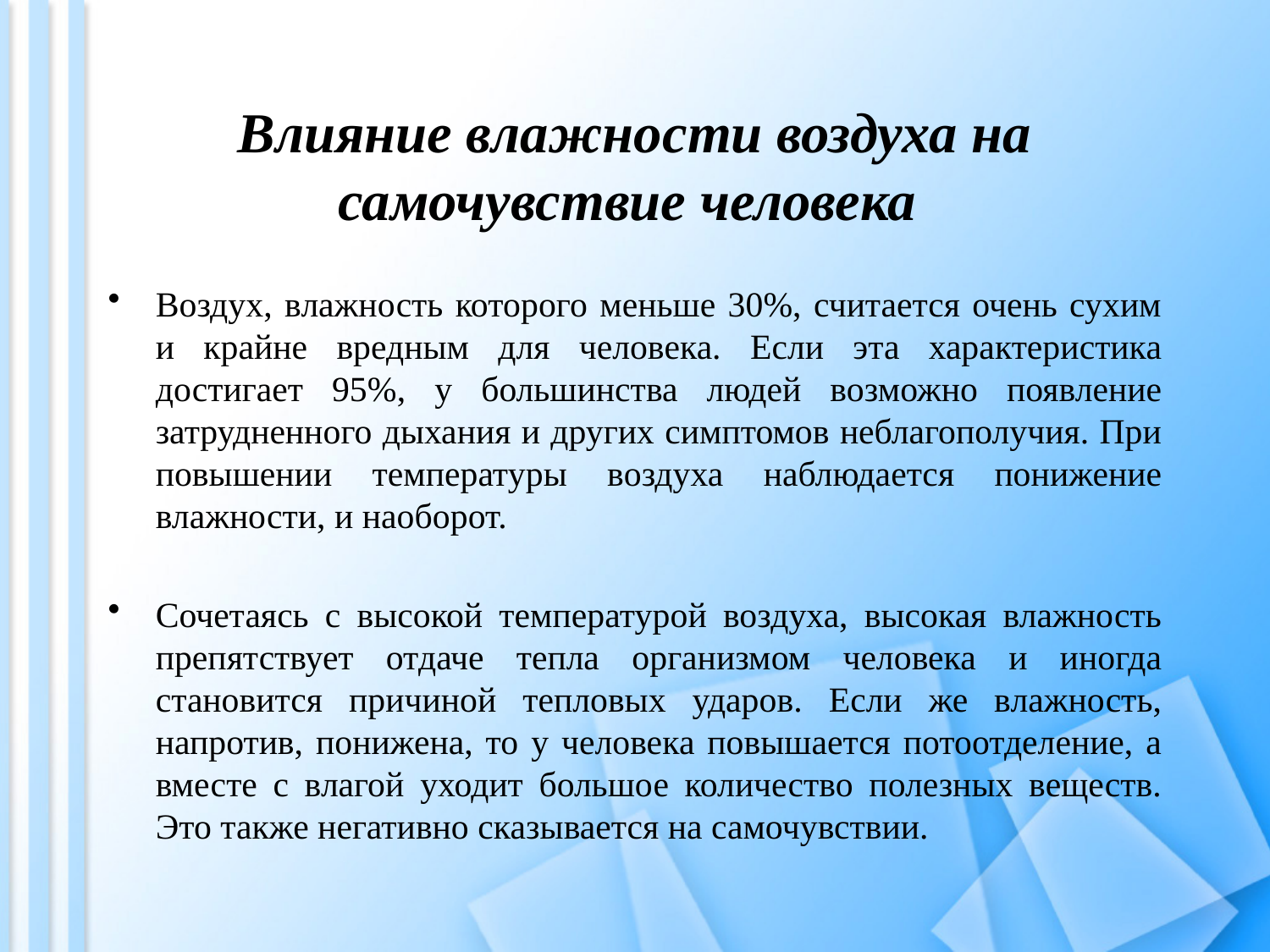

# Влияние влажности воздуха на самочувствие человека
Воздух, влажность которого меньше 30%, считается очень сухим и крайне вредным для человека. Если эта характеристика достигает 95%, у большинства людей возможно появление затрудненного дыхания и других симптомов неблагополучия. При повышении температуры воздуха наблюдается понижение влажности, и наоборот.

Сочетаясь с высокой температурой воздуха, высокая влажность препятствует отдаче тепла организмом человека и иногда становится причиной тепловых ударов. Если же влажность, напротив, понижена, то у человека повышается потоотделение, а вместе с влагой уходит большое количество полезных веществ. Это также негативно сказывается на самочувствии.